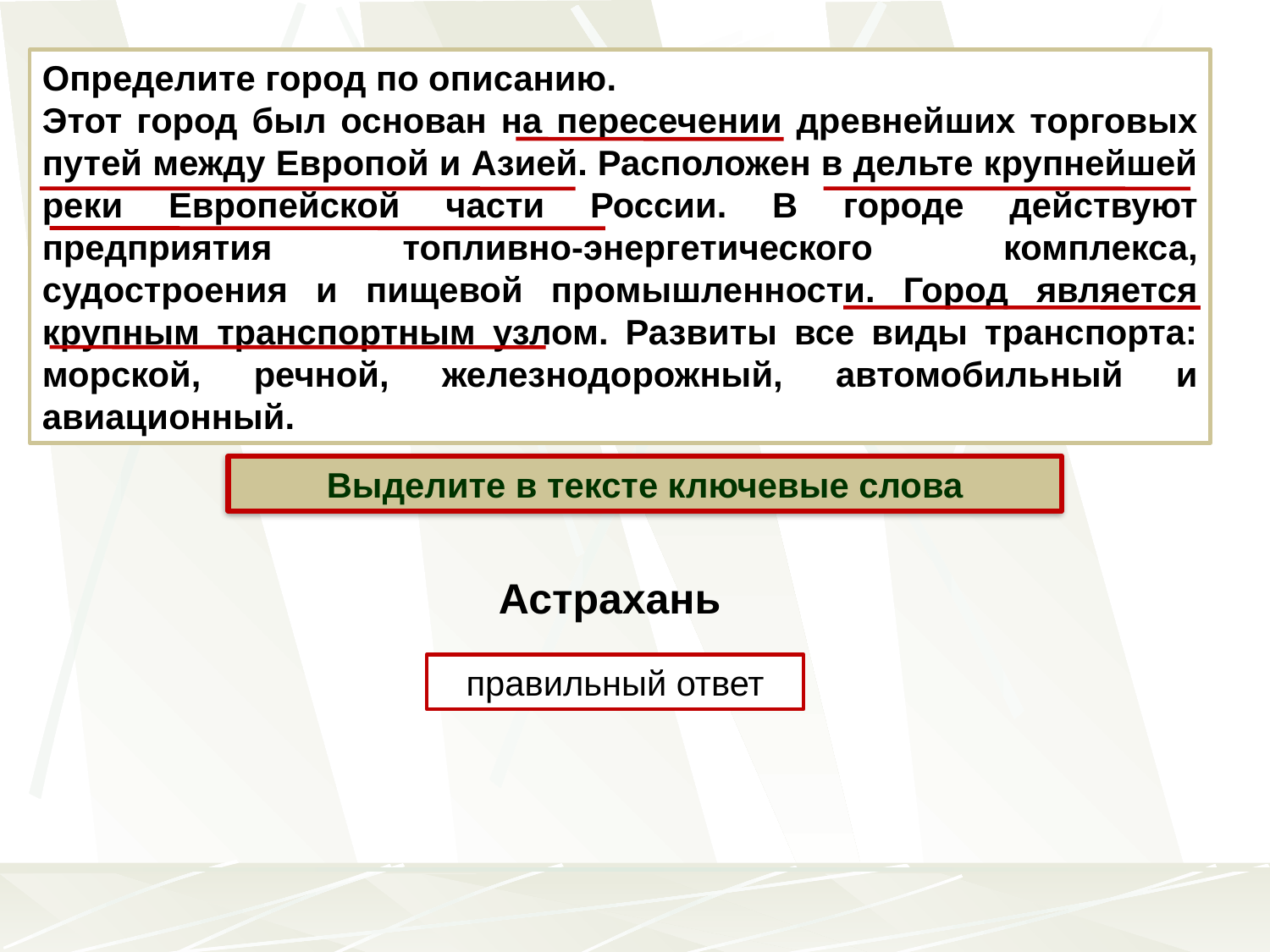

Определите город по описанию.
Этот город был основан на пересечении древнейших торговых путей между Европой и Азией. Расположен в дельте крупнейшей реки Европейской части России. В городе действуют предприятия топливно-энергетического комплекса, судостроения и пищевой промышленности. Город является крупным транспортным узлом. Развиты все виды транспорта: морской, речной, железнодорожный, автомобильный и авиационный.
Выделите в тексте ключевые слова
Астрахань
правильный ответ